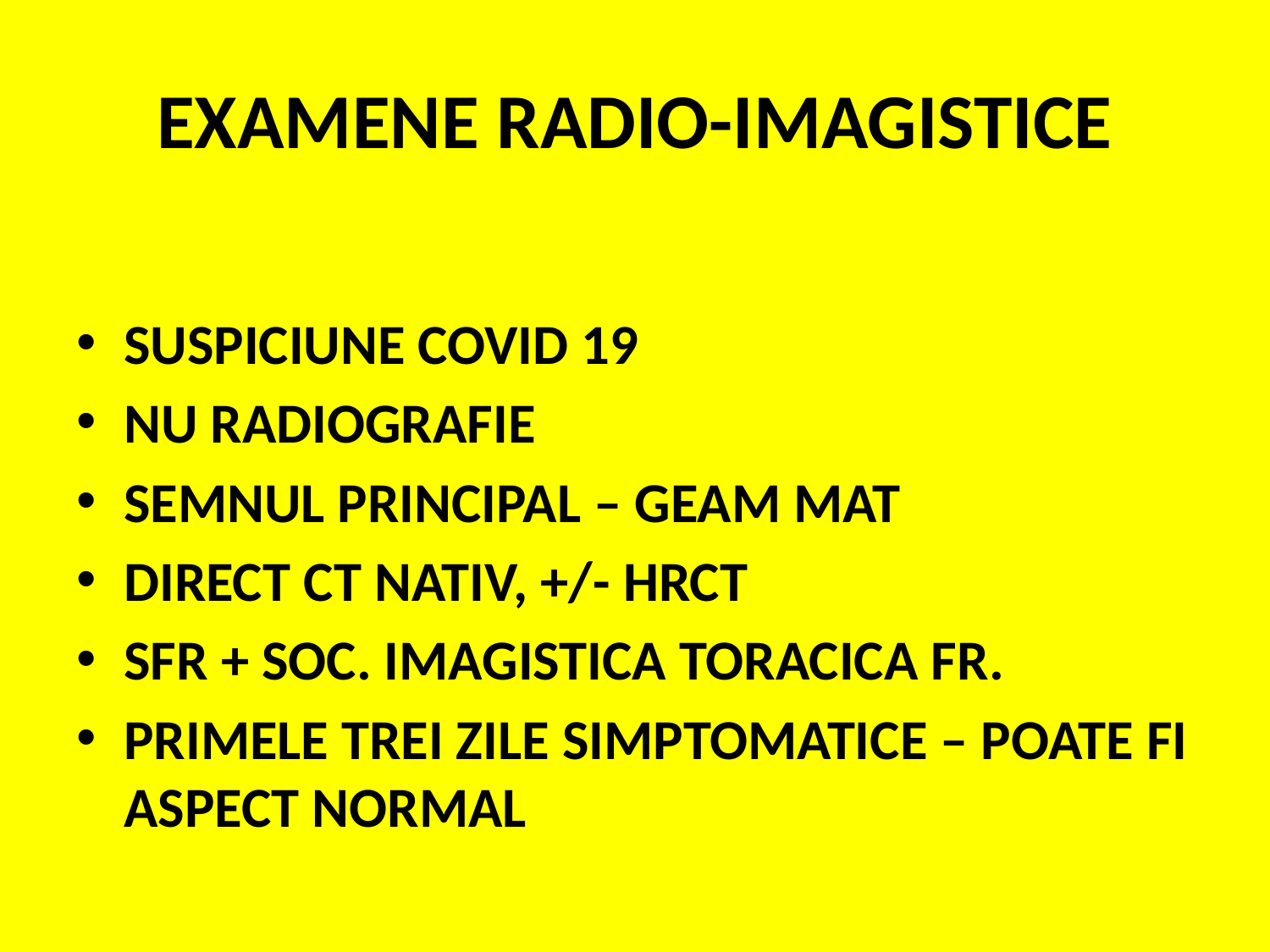

# EXAMENE RADIO-IMAGISTICE

SUSPICIUNE COVID 19
NU RADIOGRAFIE
SEMNUL PRINCIPAL – GEAM MAT
DIRECT CT NATIV, +/- HRCT
SFR + SOC. IMAGISTICA TORACICA FR.
PRIMELE TREI ZILE SIMPTOMATICE – POATE FI ASPECT NORMAL